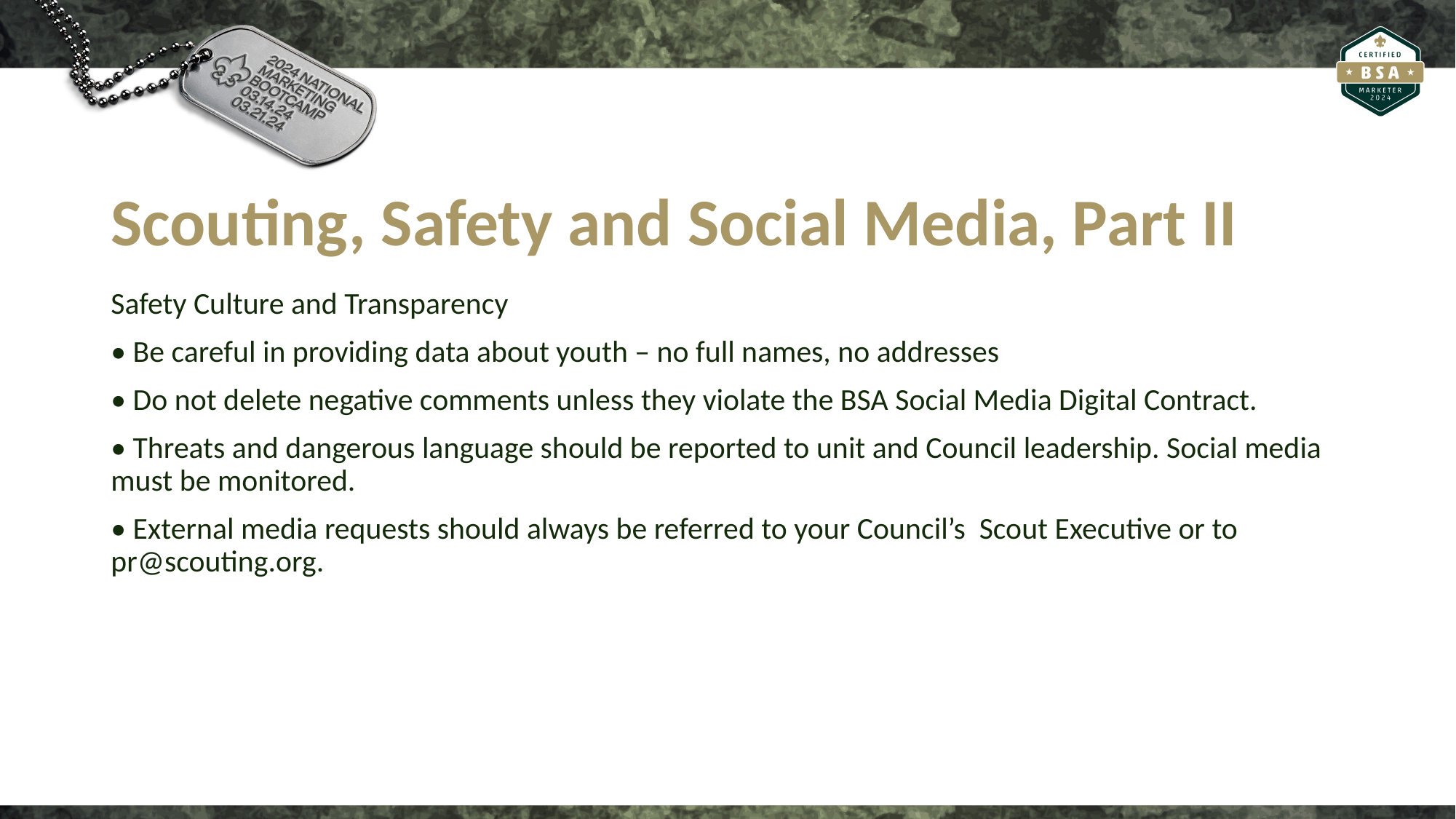

# Scouting, Safety and Social Media, Part II
Safety Culture and Transparency
• Be careful in providing data about youth – no full names, no addresses
• Do not delete negative comments unless they violate the BSA Social Media Digital Contract.
• Threats and dangerous language should be reported to unit and Council leadership. Social media must be monitored.
• External media requests should always be referred to your Council’s  Scout Executive or to pr@scouting.org.